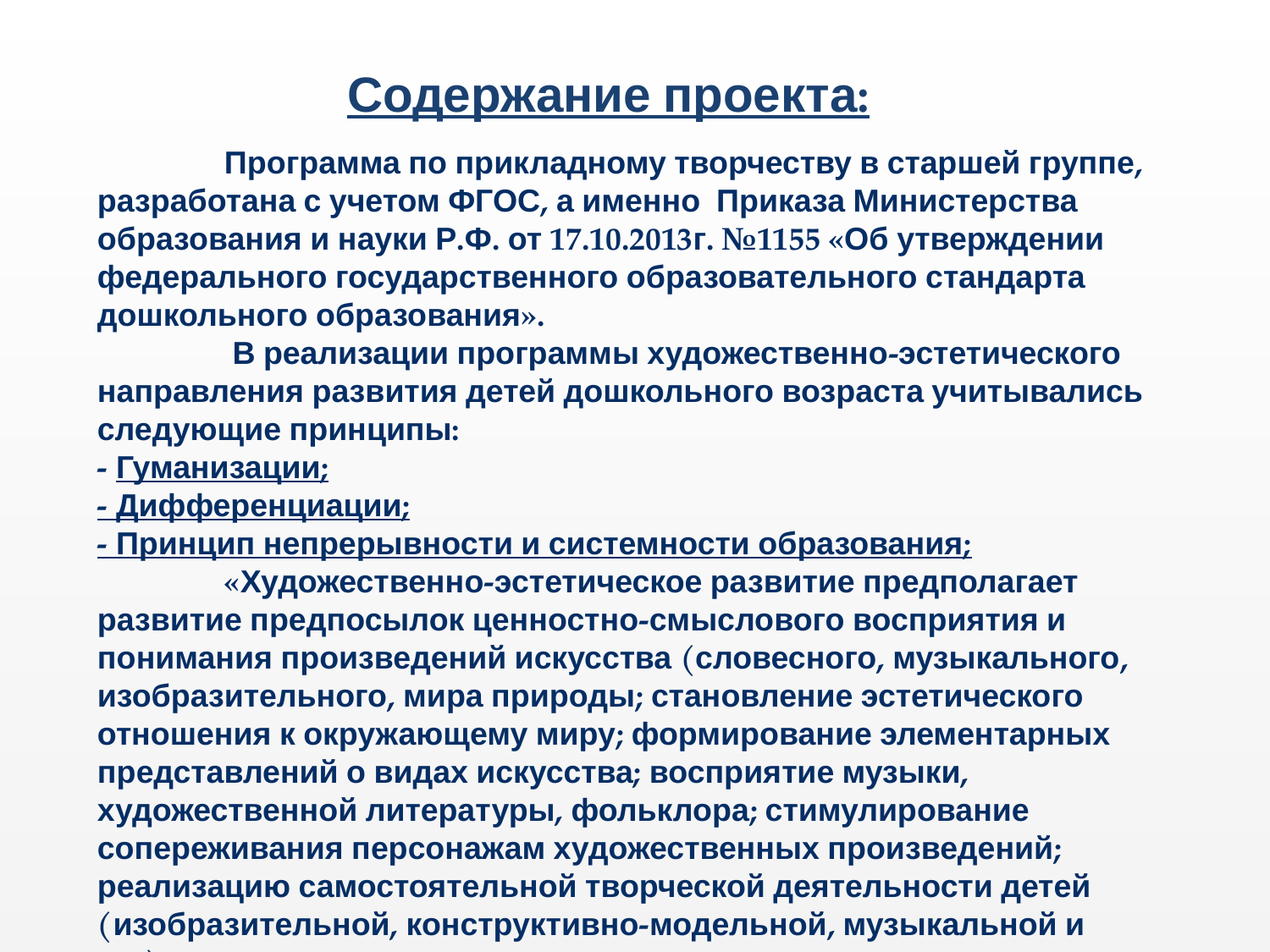

Содержание проекта:

	Программа по прикладному творчеству в старшей группе, разработана с учетом ФГОС, а именно  Приказа Министерства образования и науки Р.Ф. от 17.10.2013г. №1155 «Об утверждении федерального государственного образовательного стандарта дошкольного образования».
	 В реализации программы художественно-эстетического направления развития детей дошкольного возраста учитывались следующие принципы:
- Гуманизации;
- Дифференциации;
- Принцип непрерывности и системности образования;
	«Художественно-эстетическое развитие предполагает развитие предпосылок ценностно-смыслового восприятия и понимания произведений искусства (словесного, музыкального, изобразительного, мира природы; становление эстетического отношения к окружающему миру; формирование элементарных представлений о видах искусства; восприятие музыки, художественной литературы, фольклора; стимулирование сопереживания персонажам художественных произведений; реализацию самостоятельной творческой деятельности детей (изобразительной, конструктивно-модельной, музыкальной и др.)»